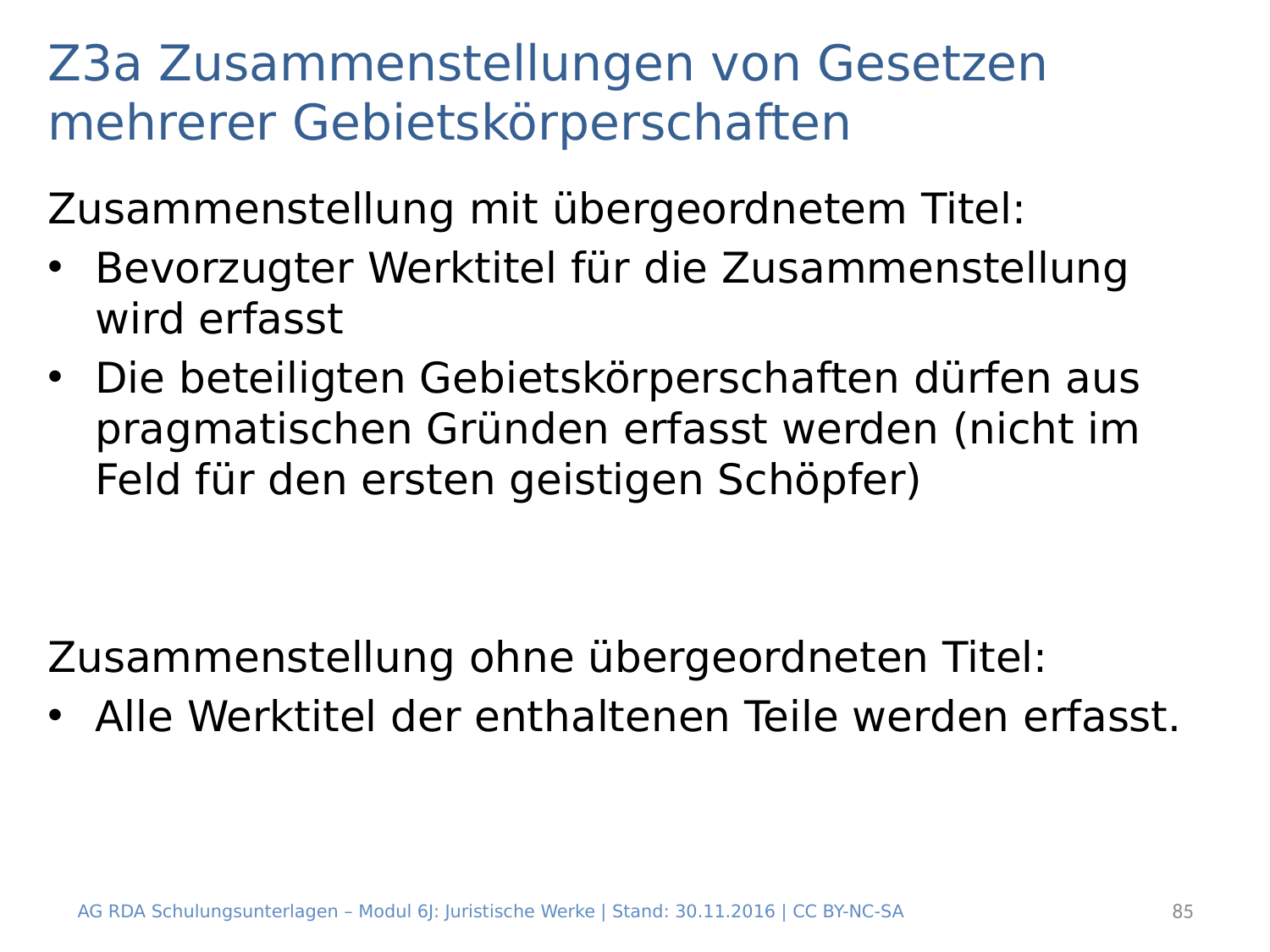

# Z3a Zusammenstellungen von Gesetzen mehrerer Gebietskörperschaften

Zusammenstellung mit übergeordnetem Titel:
Bevorzugter Werktitel für die Zusammenstellung wird erfasst
Die beteiligten Gebietskörperschaften dürfen aus pragmatischen Gründen erfasst werden (nicht im Feld für den ersten geistigen Schöpfer)

Zusammenstellung ohne übergeordneten Titel:
Alle Werktitel der enthaltenen Teile werden erfasst.

AG RDA Schulungsunterlagen – Modul 6J: Juristische Werke | Stand: 30.11.2016 | CC BY-NC-SA
85